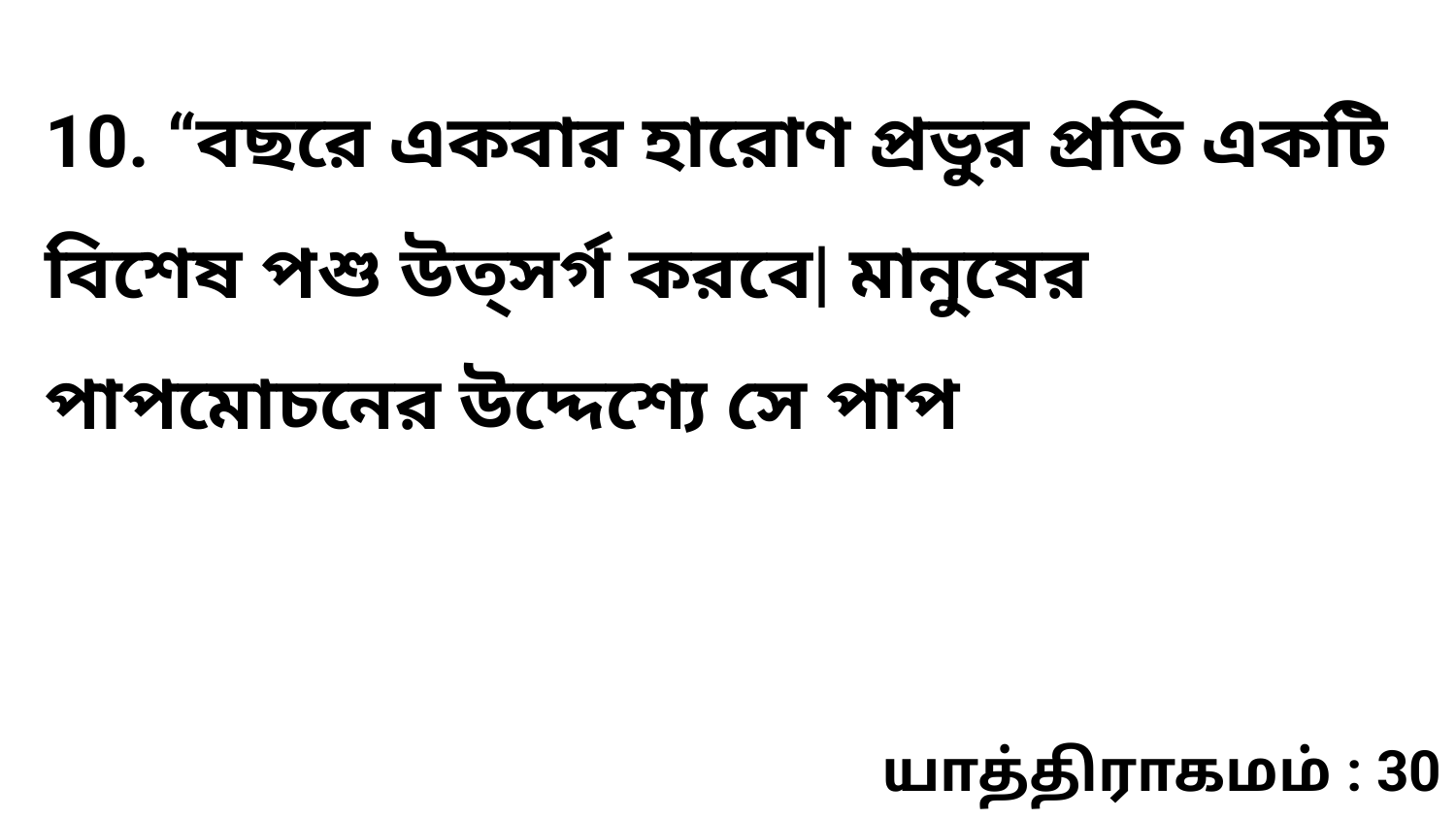

10. “বছরে একবার হারোণ প্রভুর প্রতি একটি বিশেষ পশু উত্সর্গ করবে| মানুষের পাপমোচনের উদ্দেশ্যে সে পাপ
யாத்திராகமம் : 30